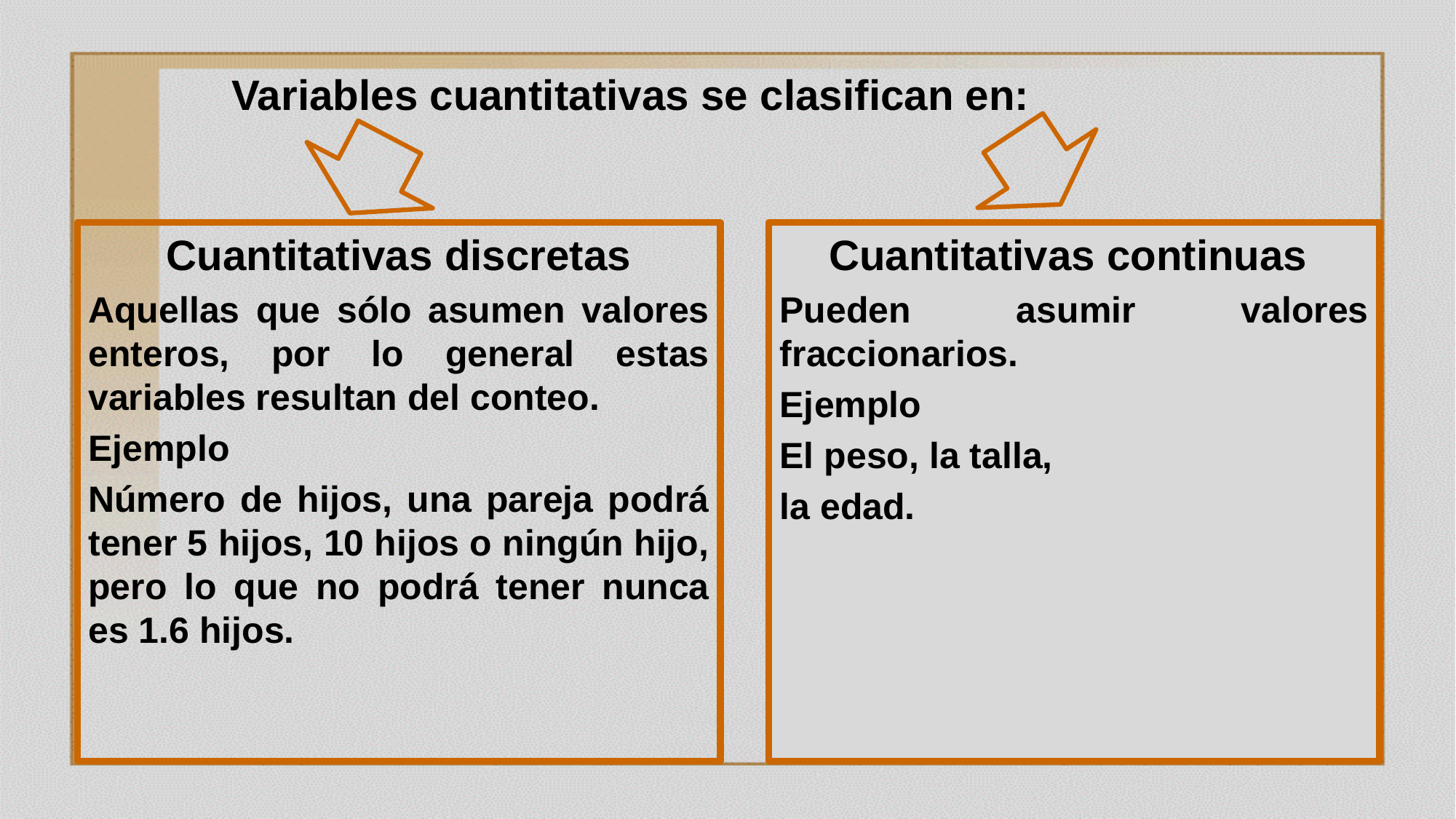

# Variables cuantitativas se clasifican en:

Cuantitativas continuas
Pueden asumir valores fraccionarios.
Ejemplo
El peso, la talla,
la edad.
Cuantitativas discretas
Aquellas que sólo asumen valores enteros, por lo general estas variables resultan del conteo.
Ejemplo
Número de hijos, una pareja podrá tener 5 hijos, 10 hijos o ningún hijo, pero lo que no podrá tener nunca es 1.6 hijos.